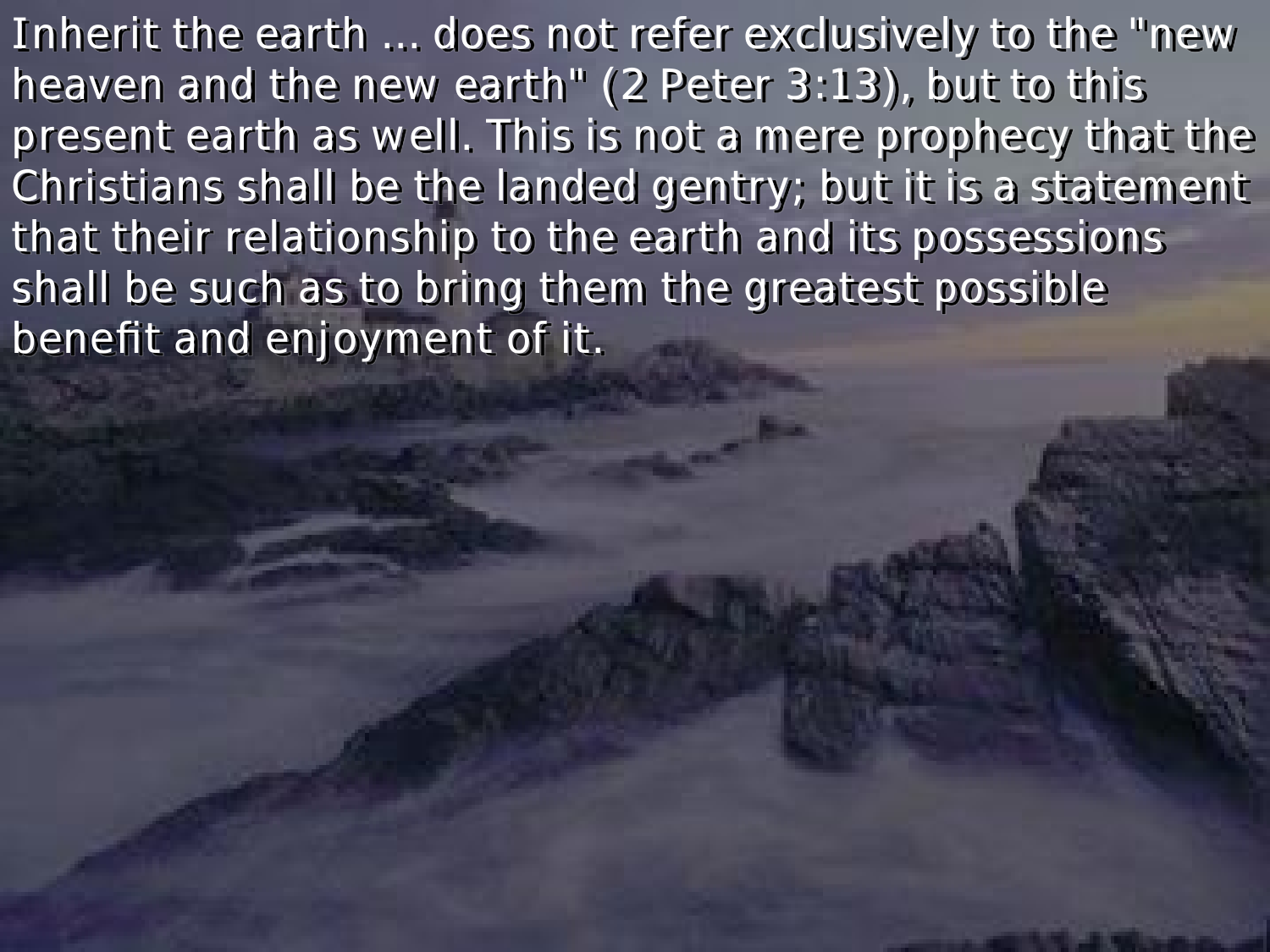

Inherit the earth ... does not refer exclusively to the "new heaven and the new earth" (2 Peter 3:13), but to this present earth as well. This is not a mere prophecy that the Christians shall be the landed gentry; but it is a statement that their relationship to the earth and its possessions shall be such as to bring them the greatest possible benefit and enjoyment of it.